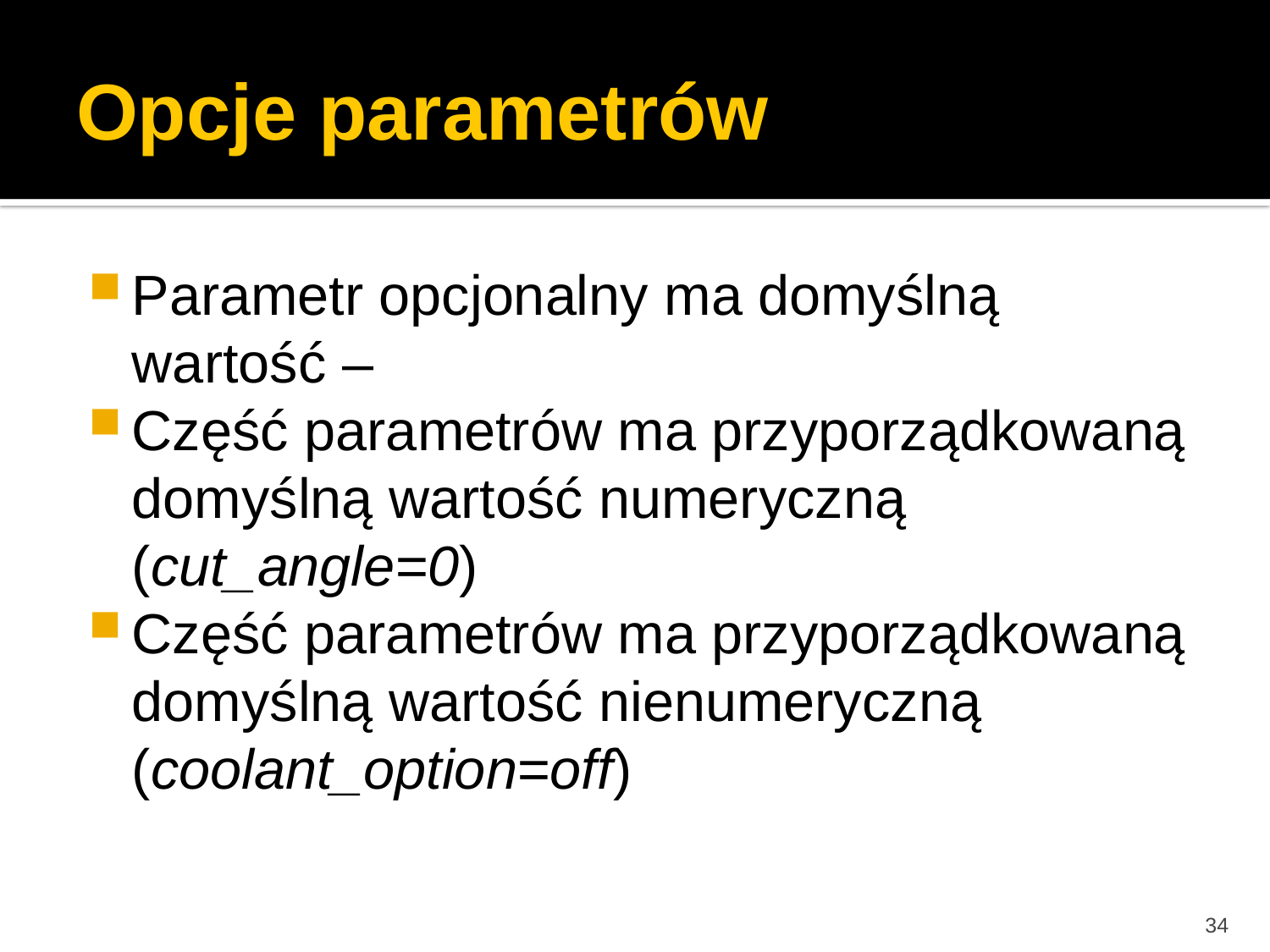

# Opcje parametrów
Parametr opcjonalny ma domyślną wartość –
Część parametrów ma przyporządkowaną domyślną wartość numeryczną (cut_angle=0)
Część parametrów ma przyporządkowaną domyślną wartość nienumeryczną (coolant_option=off)

34